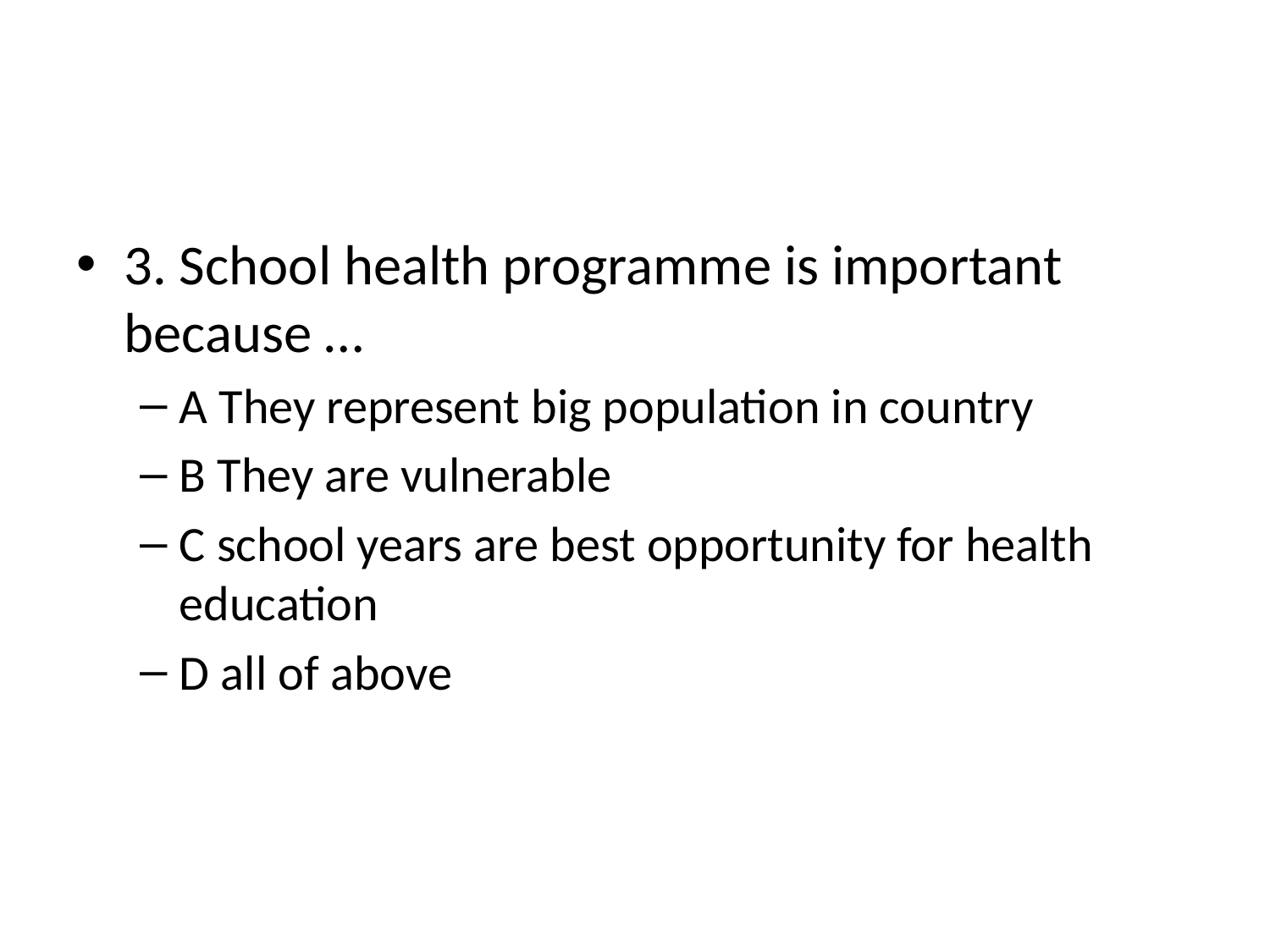

#
3. School health programme is important because …
A They represent big population in country
B They are vulnerable
C school years are best opportunity for health education
D all of above